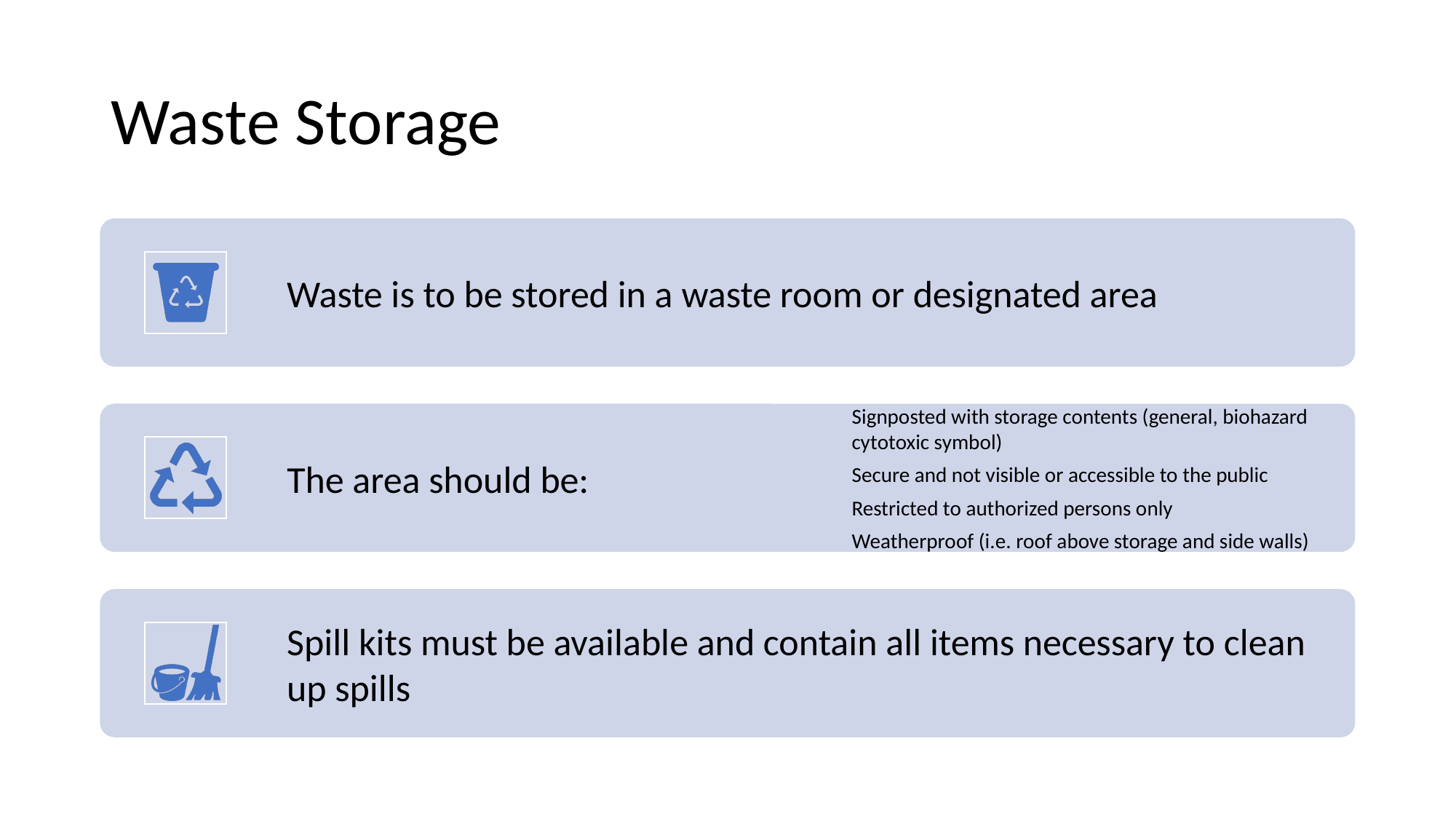

# Waste Storage
Waste is to be stored in a waste room or designated area
The area should be:
Signposted with storage contents (general, biohazard cytotoxic symbol)
Secure and not visible or accessible to the public
Restricted to authorized persons only
Weatherproof (i.e. roof above storage and side walls)
Spill kits must be available and contain all items necessary to clean up spills